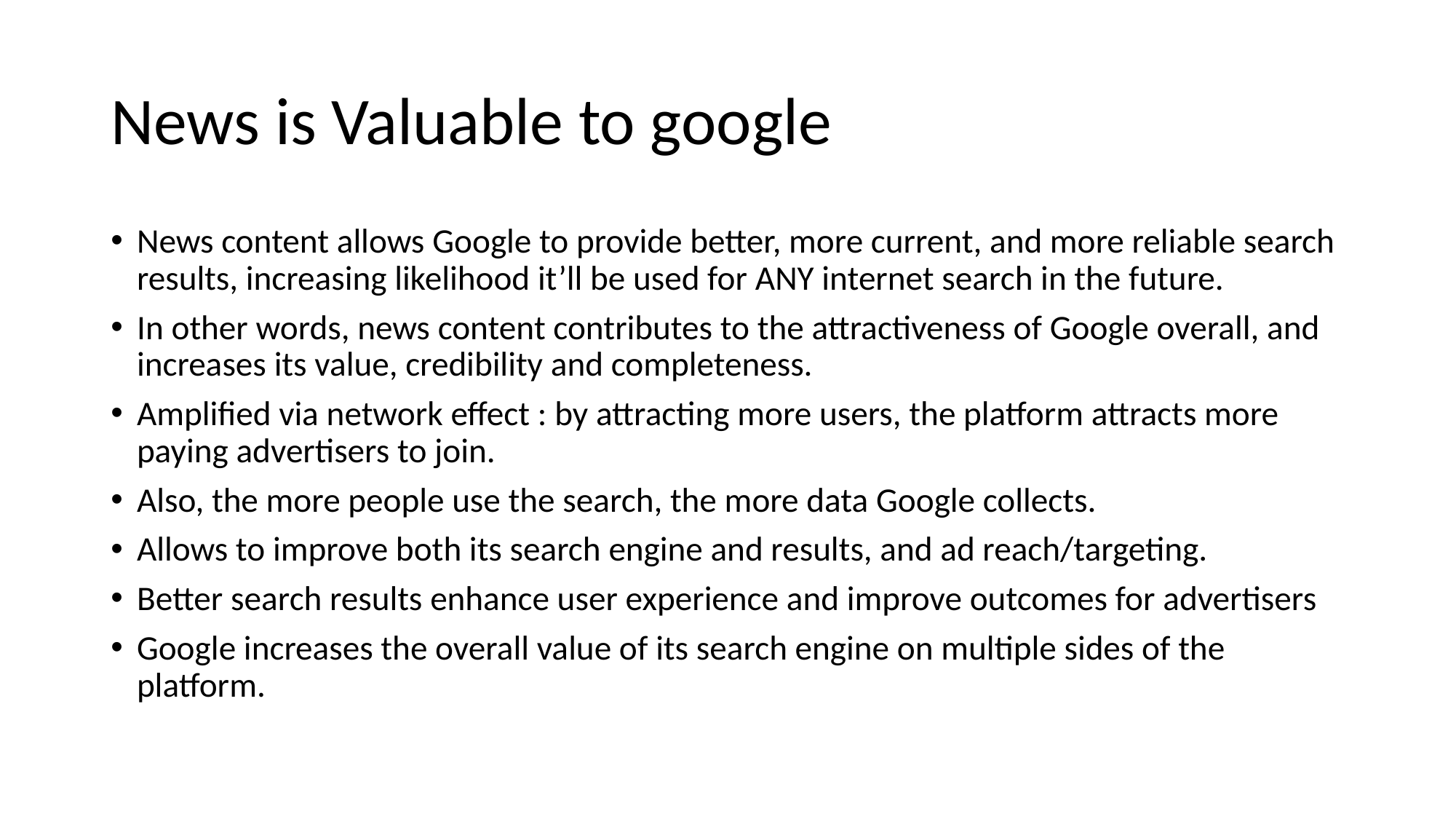

# News is Valuable to google
News content allows Google to provide better, more current, and more reliable search results, increasing likelihood it’ll be used for ANY internet search in the future.
In other words, news content contributes to the attractiveness of Google overall, and increases its value, credibility and completeness.
Amplified via network effect : by attracting more users, the platform attracts more paying advertisers to join.
Also, the more people use the search, the more data Google collects.
Allows to improve both its search engine and results, and ad reach/targeting.
Better search results enhance user experience and improve outcomes for advertisers
Google increases the overall value of its search engine on multiple sides of the platform.